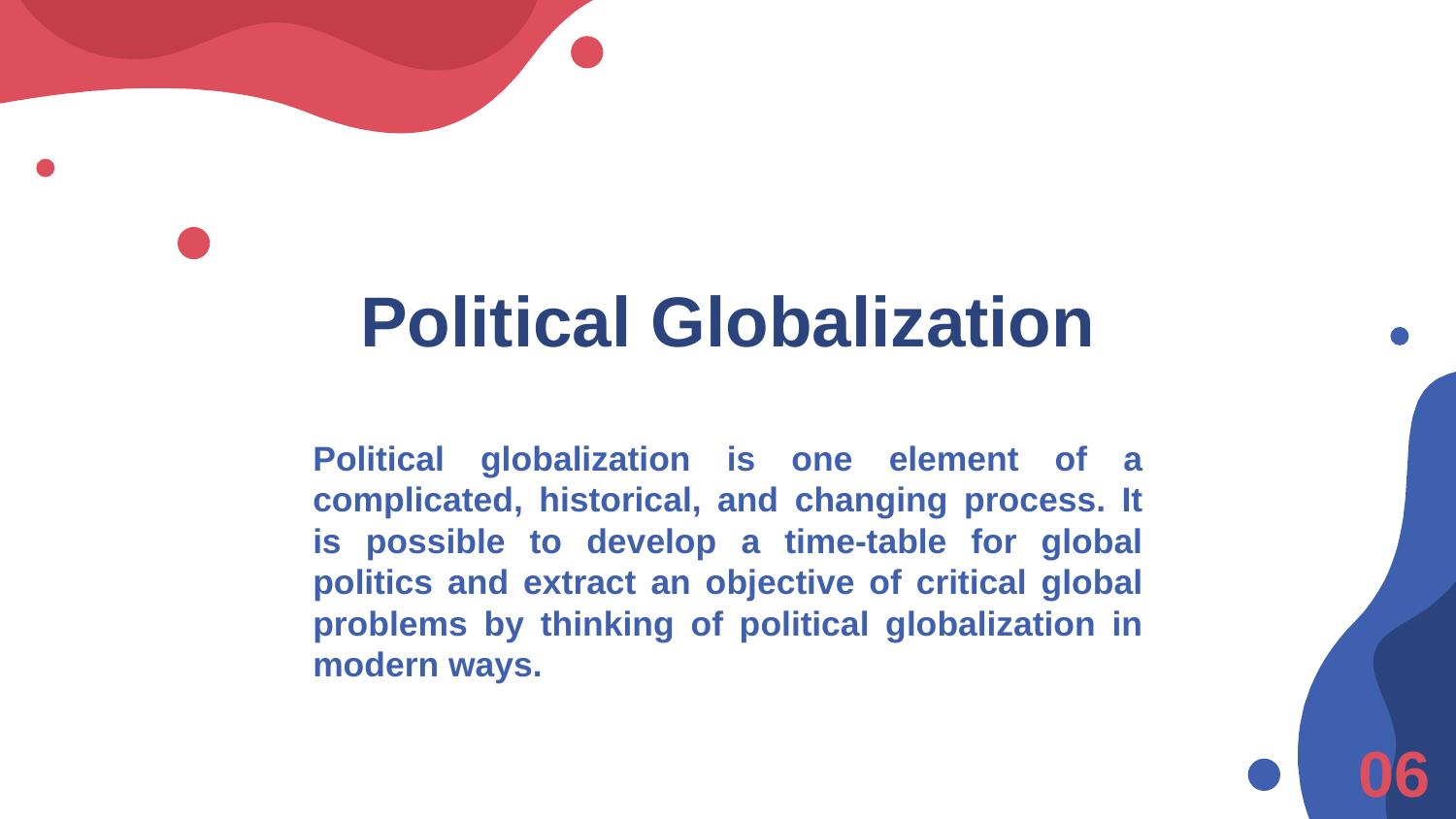

# Political Globalization
Political globalization is one element of a complicated, historical, and changing process. It is possible to develop a time-table for global politics and extract an objective of critical global problems by thinking of political globalization in modern ways.
06